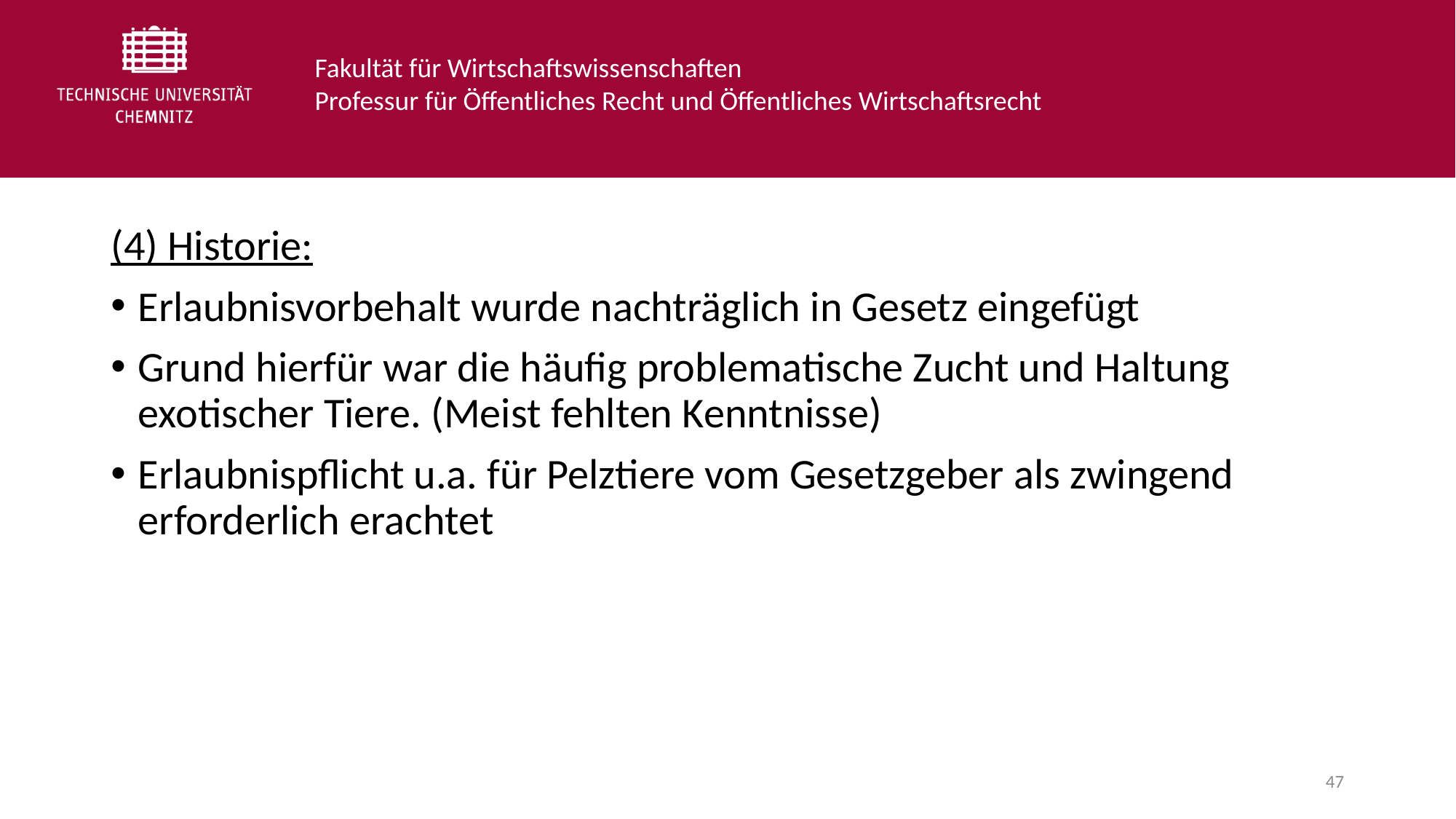

(4) Historie:
Erlaubnisvorbehalt wurde nachträglich in Gesetz eingefügt
Grund hierfür war die häufig problematische Zucht und Haltung exotischer Tiere. (Meist fehlten Kenntnisse)
Erlaubnispflicht u.a. für Pelztiere vom Gesetzgeber als zwingend erforderlich erachtet
47